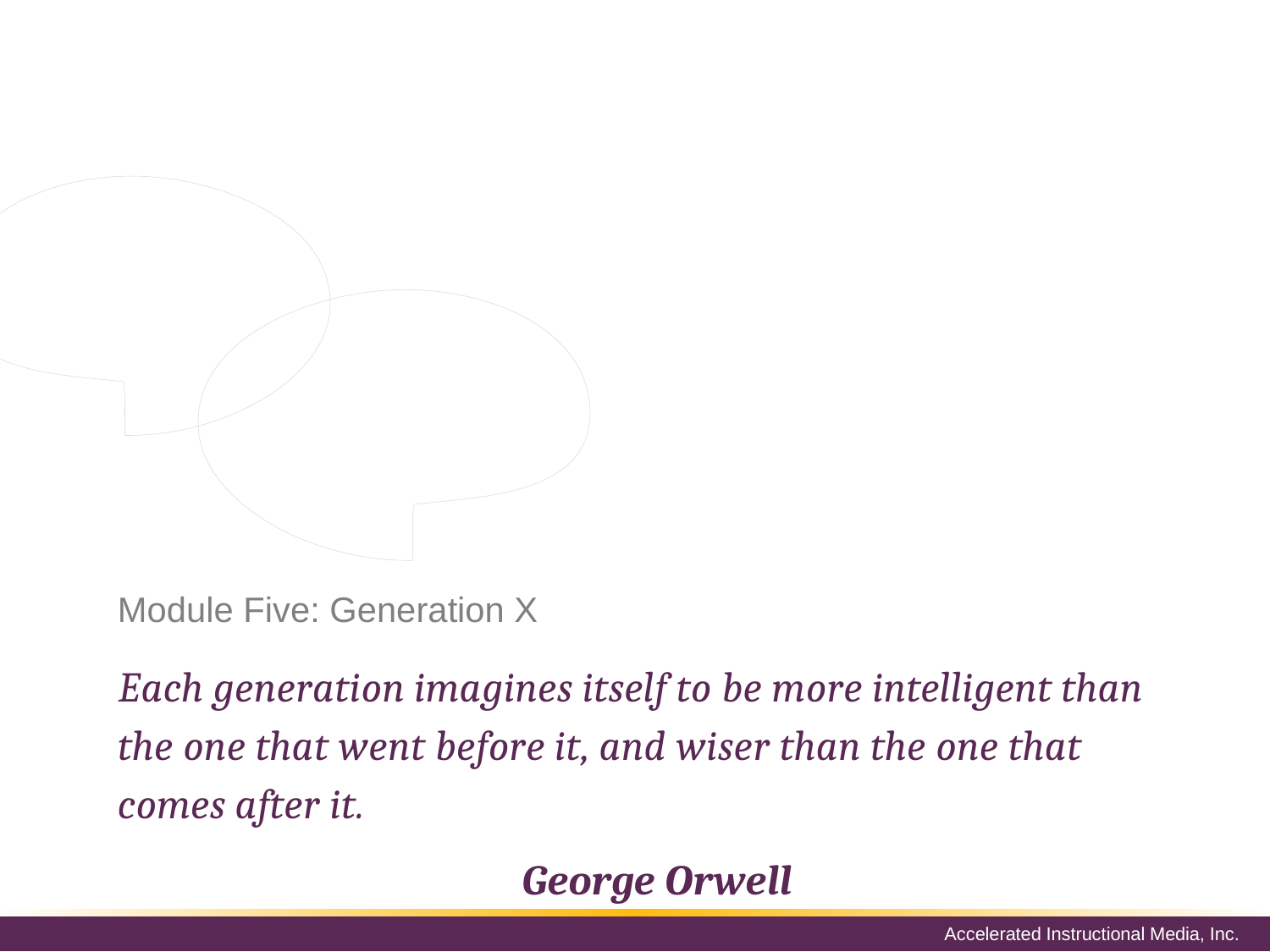

This segment of the culture was born
between 1964 and the mid to late
1970s. You are going to learn the
following about them:
The Gen X background
The Gen X character
The Gen X working style
# Module Five: Generation X
Each generation imagines itself to be more intelligent than the one that went before it, and wiser than the one that comes after it.
George Orwell